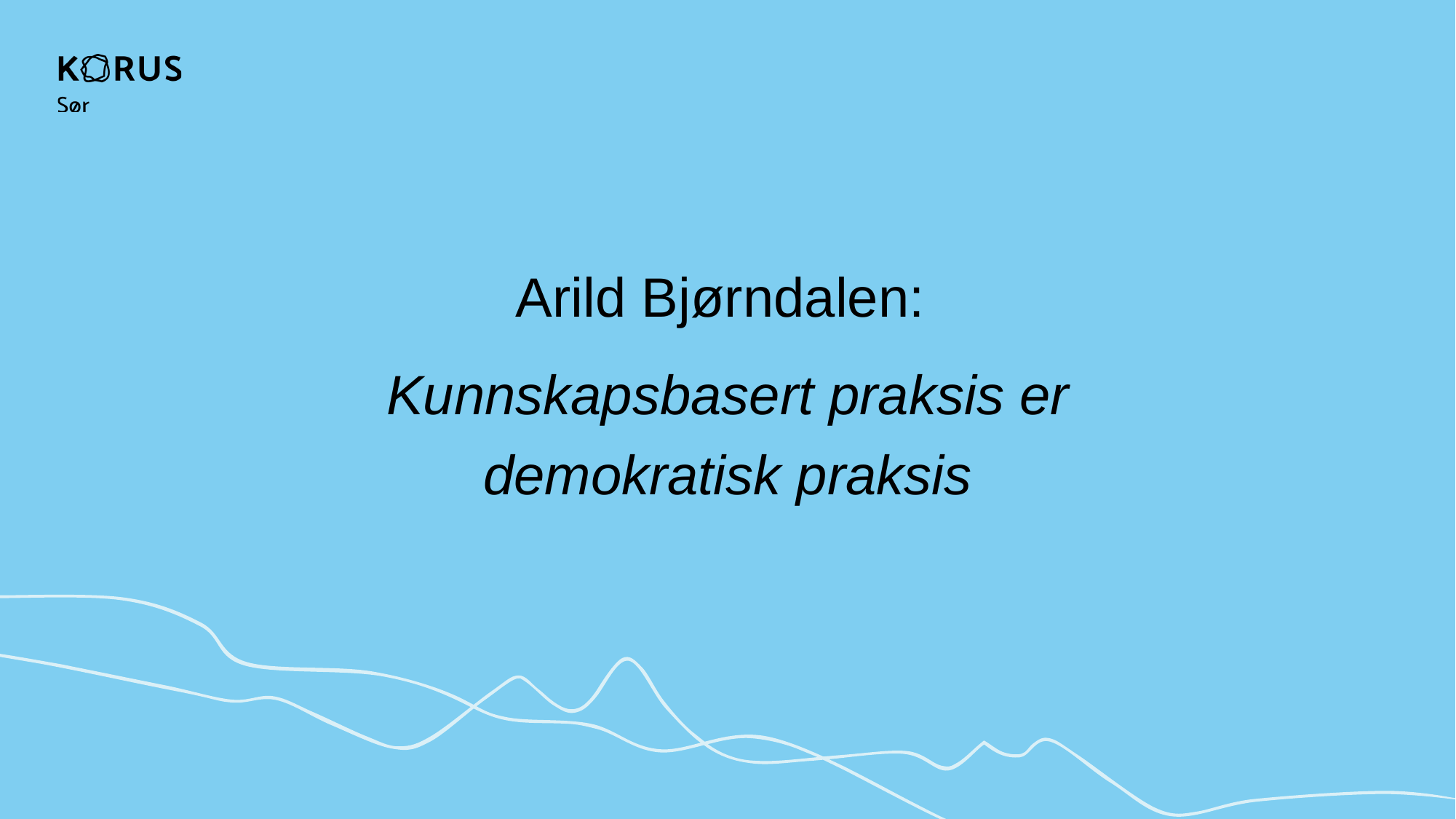

Arild Bjørndalen:
Kunnskapsbasert praksis er demokratisk praksis